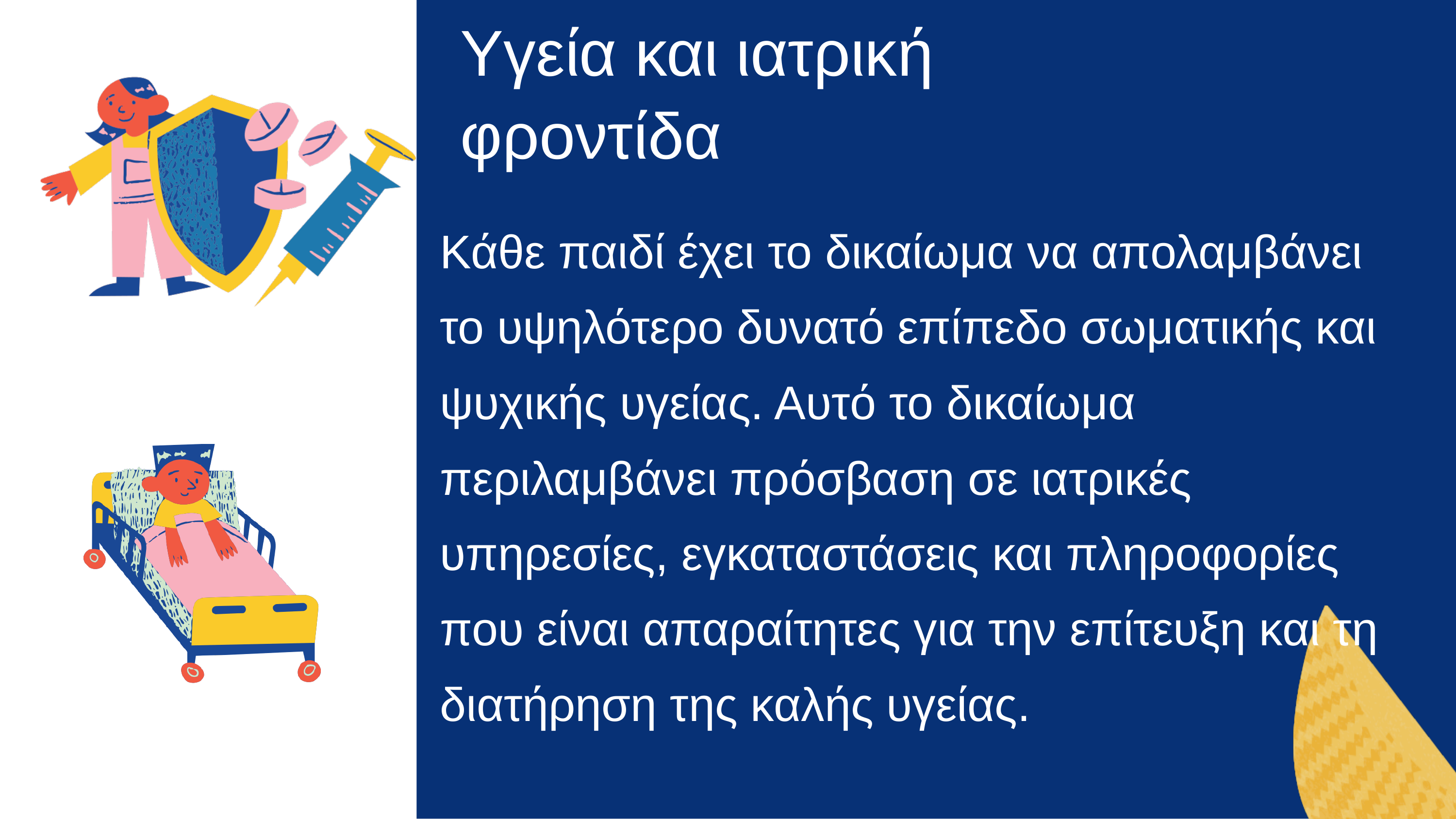

Υγεία και ιατρική φροντίδα

Κάθε παιδί έχει το δικαίωμα να απολαμβάνει το υψηλότερο δυνατό επίπεδο σωματικής και ψυχικής υγείας. Αυτό το δικαίωμα περιλαμβάνει πρόσβαση σε ιατρικές υπηρεσίες, εγκαταστάσεις και πληροφορίες που είναι απαραίτητες για την επίτευξη και τη διατήρηση της καλής υγείας.